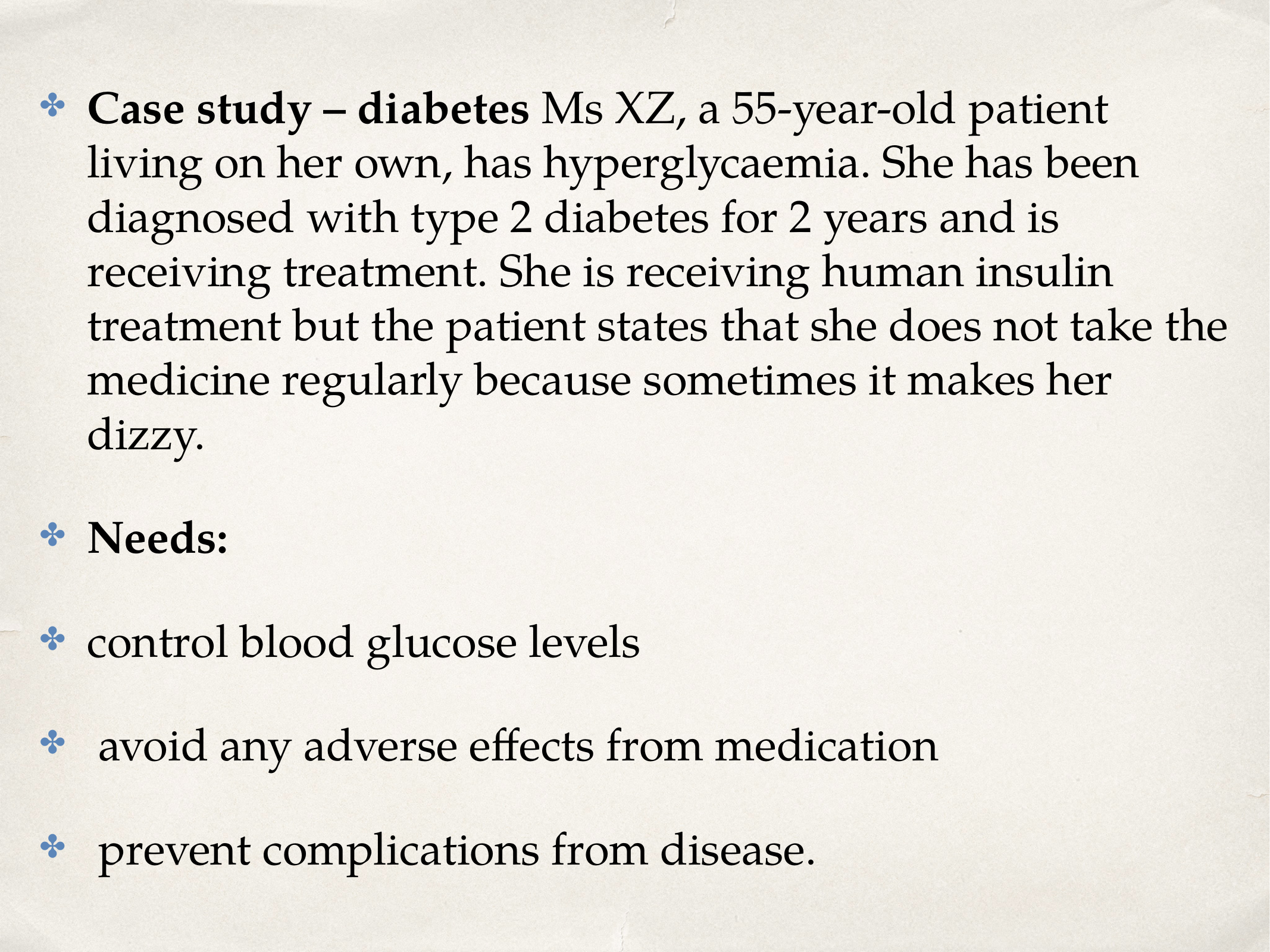

Case study – diabetes Ms XZ, a 55-year-old patient living on her own, has hyperglycaemia. She has been diagnosed with type 2 diabetes for 2 years and is receiving treatment. She is receiving human insulin treatment but the patient states that she does not take the medicine regularly because sometimes it makes her dizzy.
Needs:
control blood glucose levels
 avoid any adverse effects from medication
 prevent complications from disease.